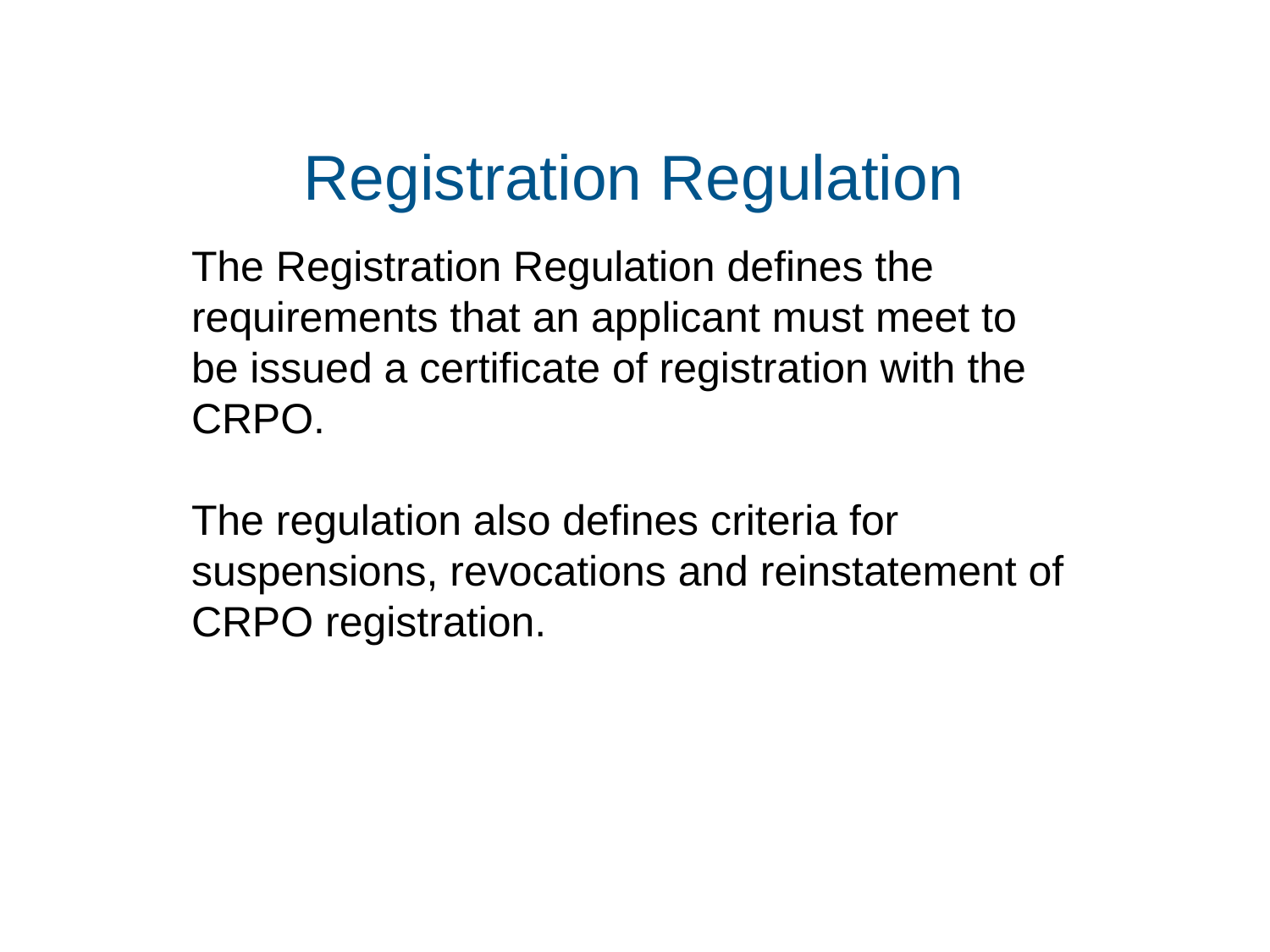

# Registration Regulation
The Registration Regulation defines the requirements that an applicant must meet to be issued a certificate of registration with the CRPO.

The regulation also defines criteria for suspensions, revocations and reinstatement of CRPO registration.